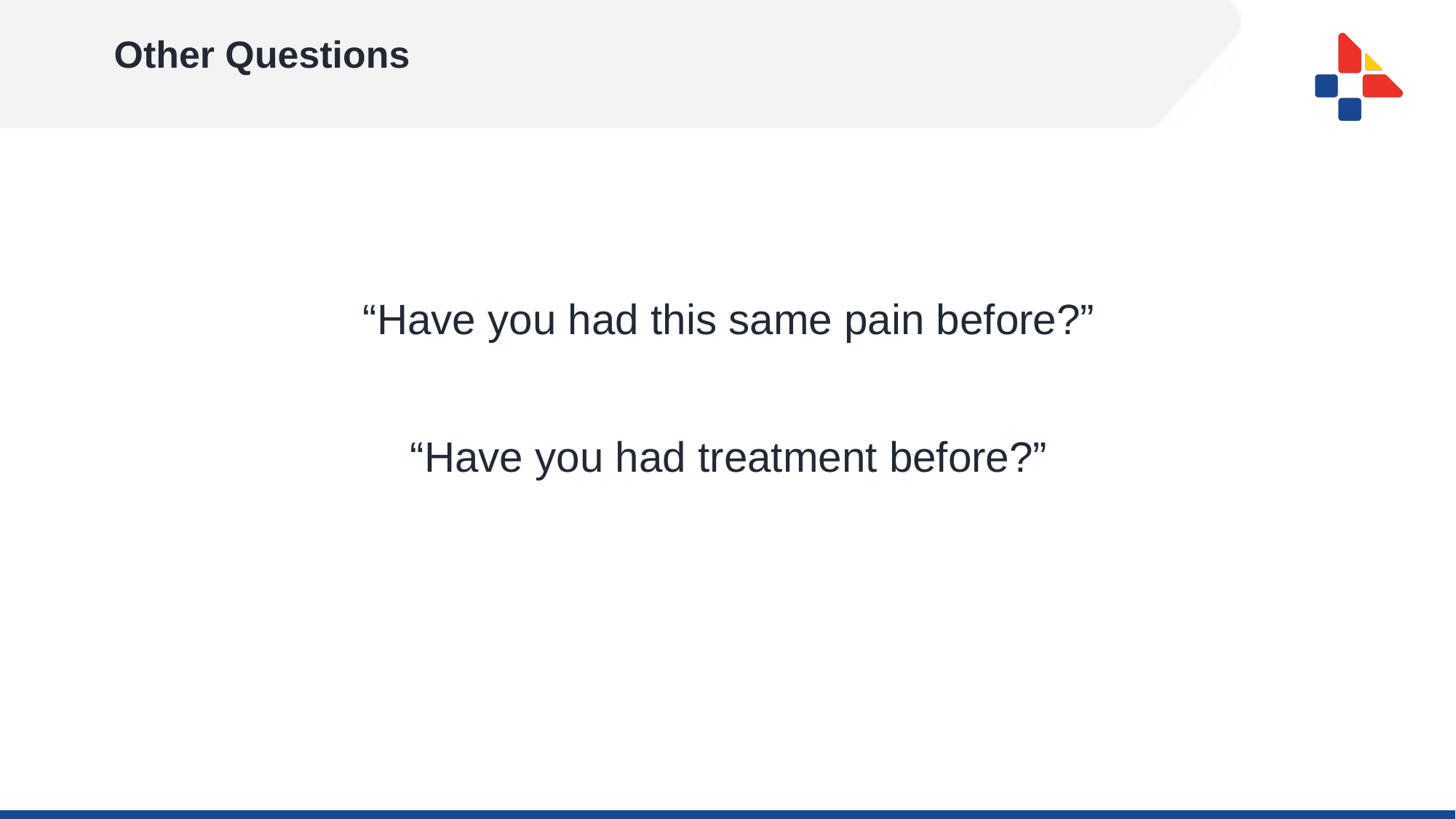

# Other Questions

“Have you had this same pain before?”

“Have you had treatment before?”